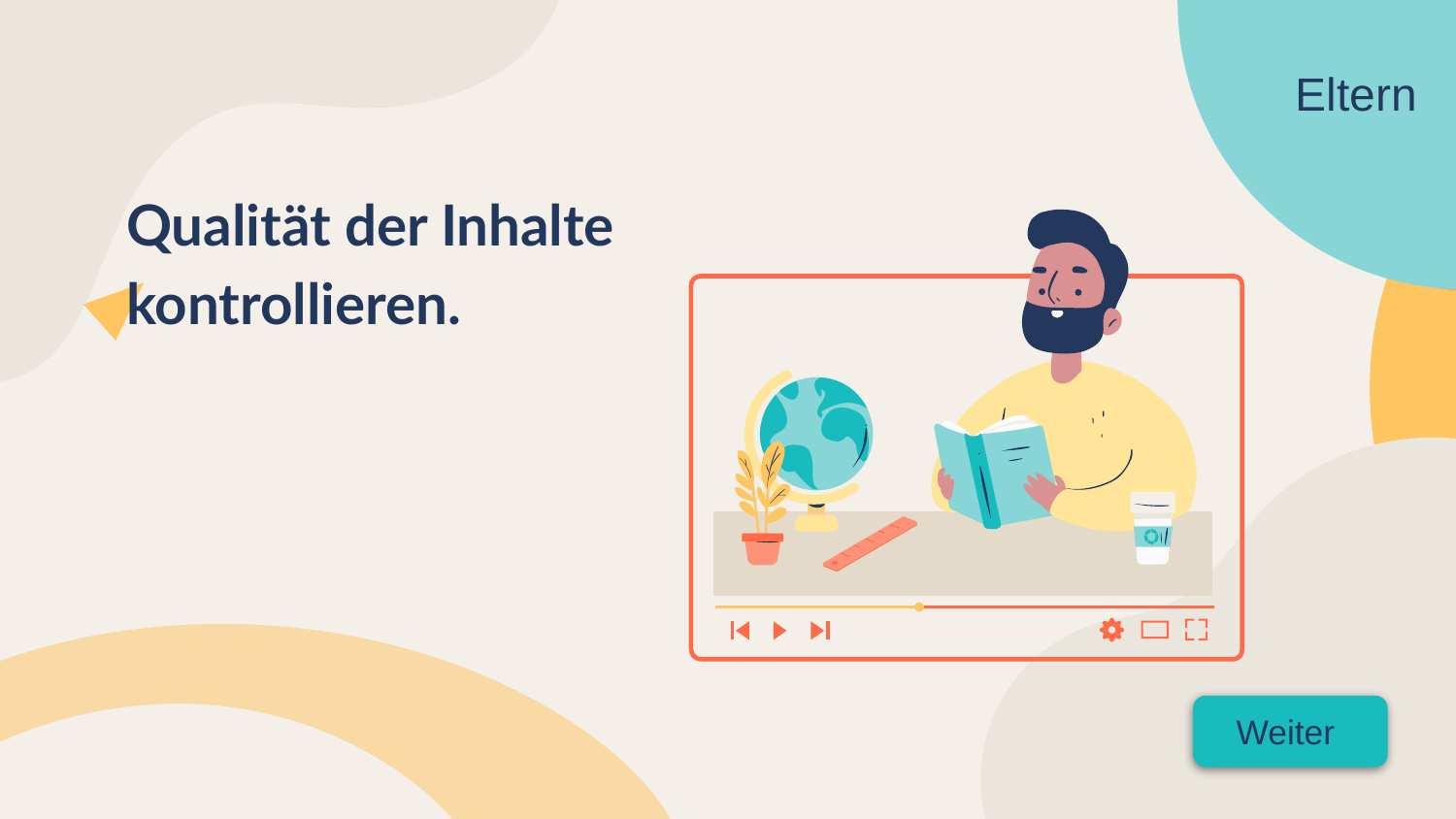

# Eltern
Eltern
Qualität der Inhalte kontrollieren.

Weiter